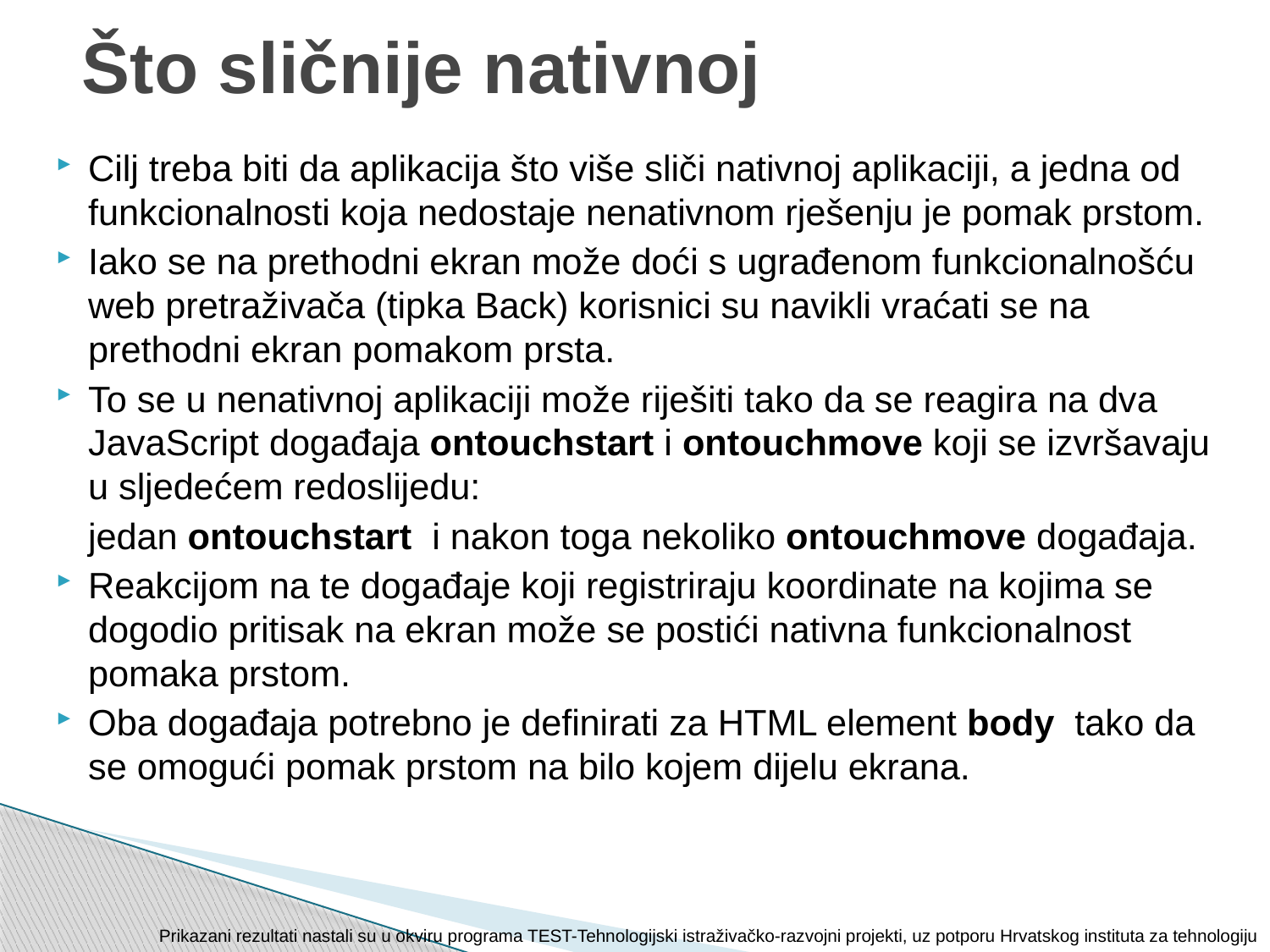

# Što sličnije nativnoj
Cilj treba biti da aplikacija što više sliči nativnoj aplikaciji, a jedna od funkcionalnosti koja nedostaje nenativnom rješenju je pomak prstom.
Iako se na prethodni ekran može doći s ugrađenom funkcionalnošću web pretraživača (tipka Back) korisnici su navikli vraćati se na prethodni ekran pomakom prsta.
To se u nenativnoj aplikaciji može riješiti tako da se reagira na dva JavaScript događaja ontouchstart i ontouchmove koji se izvršavaju u sljedećem redoslijedu:
	jedan ontouchstart  i nakon toga nekoliko ontouchmove događaja.
Reakcijom na te događaje koji registriraju koordinate na kojima se dogodio pritisak na ekran može se postići nativna funkcionalnost pomaka prstom.
Oba događaja potrebno je definirati za HTML element body  tako da se omogući pomak prstom na bilo kojem dijelu ekrana.

Prikazani rezultati nastali su u okviru programa TEST-Tehnologijski istraživačko-razvojni projekti, uz potporu Hrvatskog instituta za tehnologiju